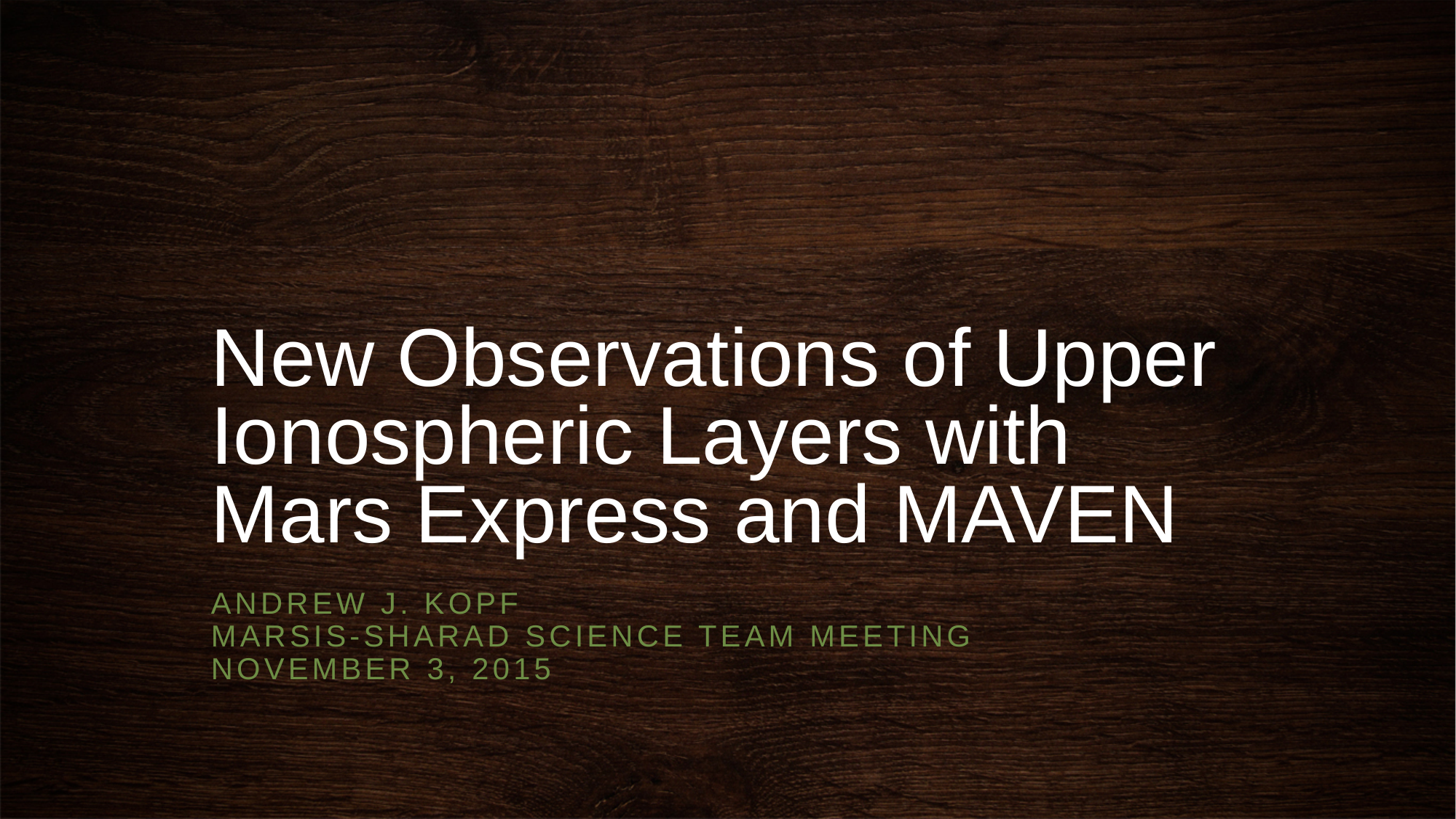

# New Observations of Upper Ionospheric Layers with Mars Express and MAVEN
Andrew j. kopf
Marsis-sharad science team meeting
November 3, 2015